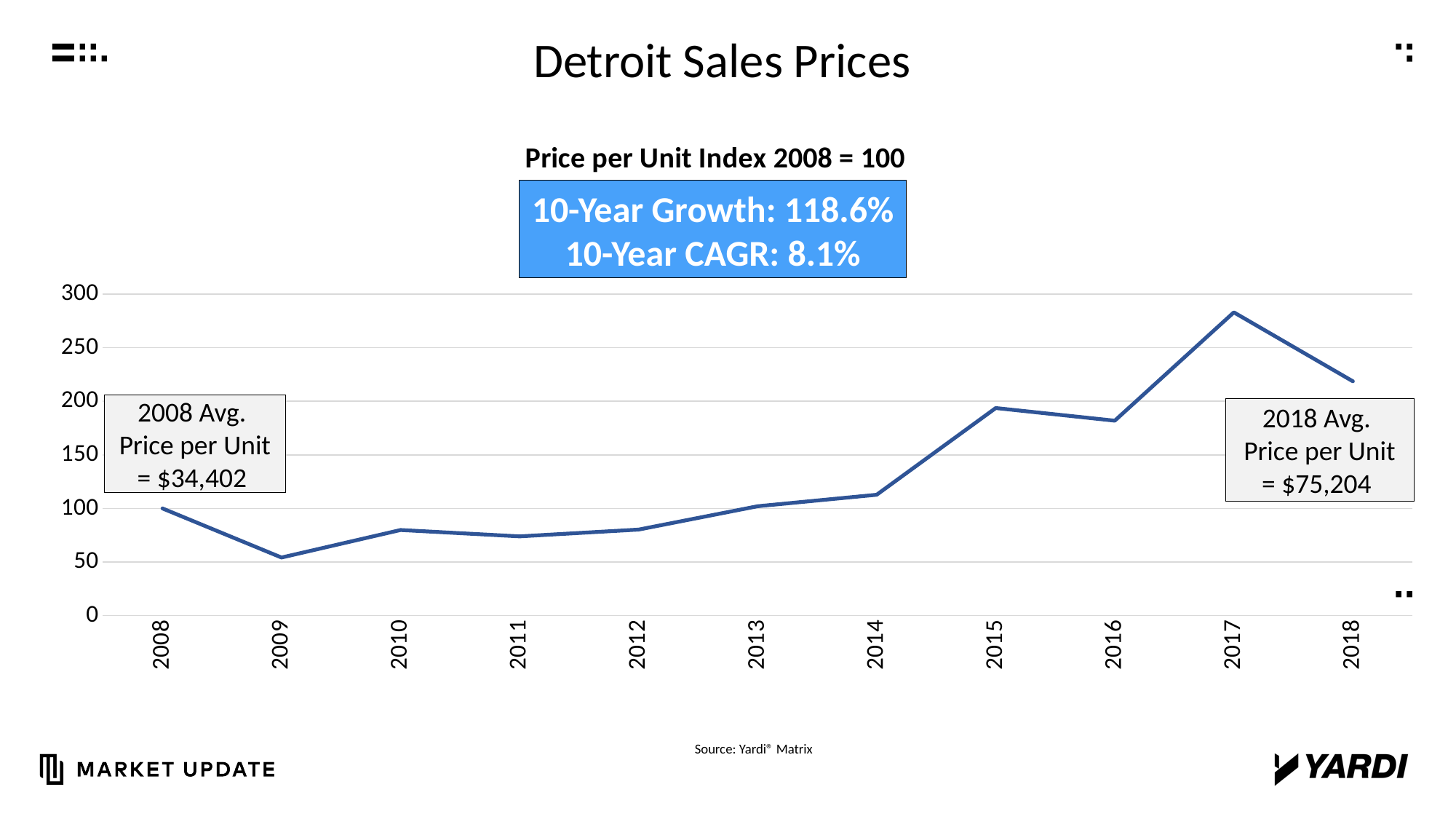

Detroit Sales Prices

### Chart: Price per Unit Index 2008 = 100

| Category | Detroit |
|---|---|
| 2008 | 100.0 |
| 2009 | 54.23609389247763 |
| 2010 | 79.88671116171491 |
| 2011 | 73.94531126234763 |
| 2012 | 80.28988152837321 |
| 2013 | 102.03648997030143 |
| 2014 | 112.75742079097549 |
| 2015 | 193.65952829357778 |
| 2016 | 181.88114002743418 |
| 2017 | 282.8908681475935 |
| 2018 | 218.60109475143105 |
10-Year Growth: 118.6%
10-Year CAGR: 8.1%
2008 Avg.
Price per Unit = $34,402
2018 Avg.
Price per Unit = $75,204
Source: Yardi® Matrix